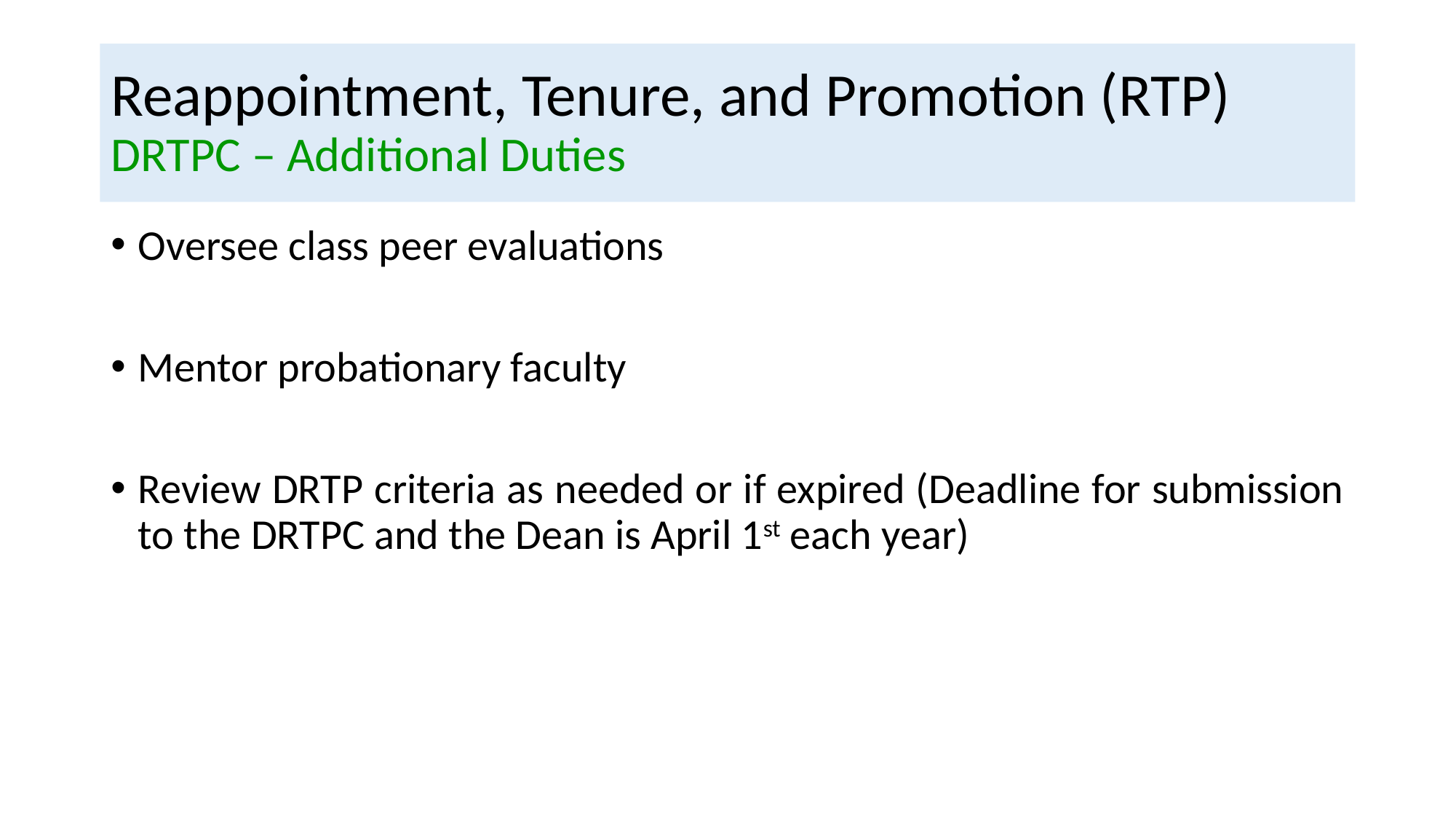

# Reappointment, Tenure, and Promotion (RTP) DRTPC – Additional Duties
Oversee class peer evaluations

Mentor probationary faculty

Review DRTP criteria as needed or if expired (Deadline for submission to the DRTPC and the Dean is April 1st each year)